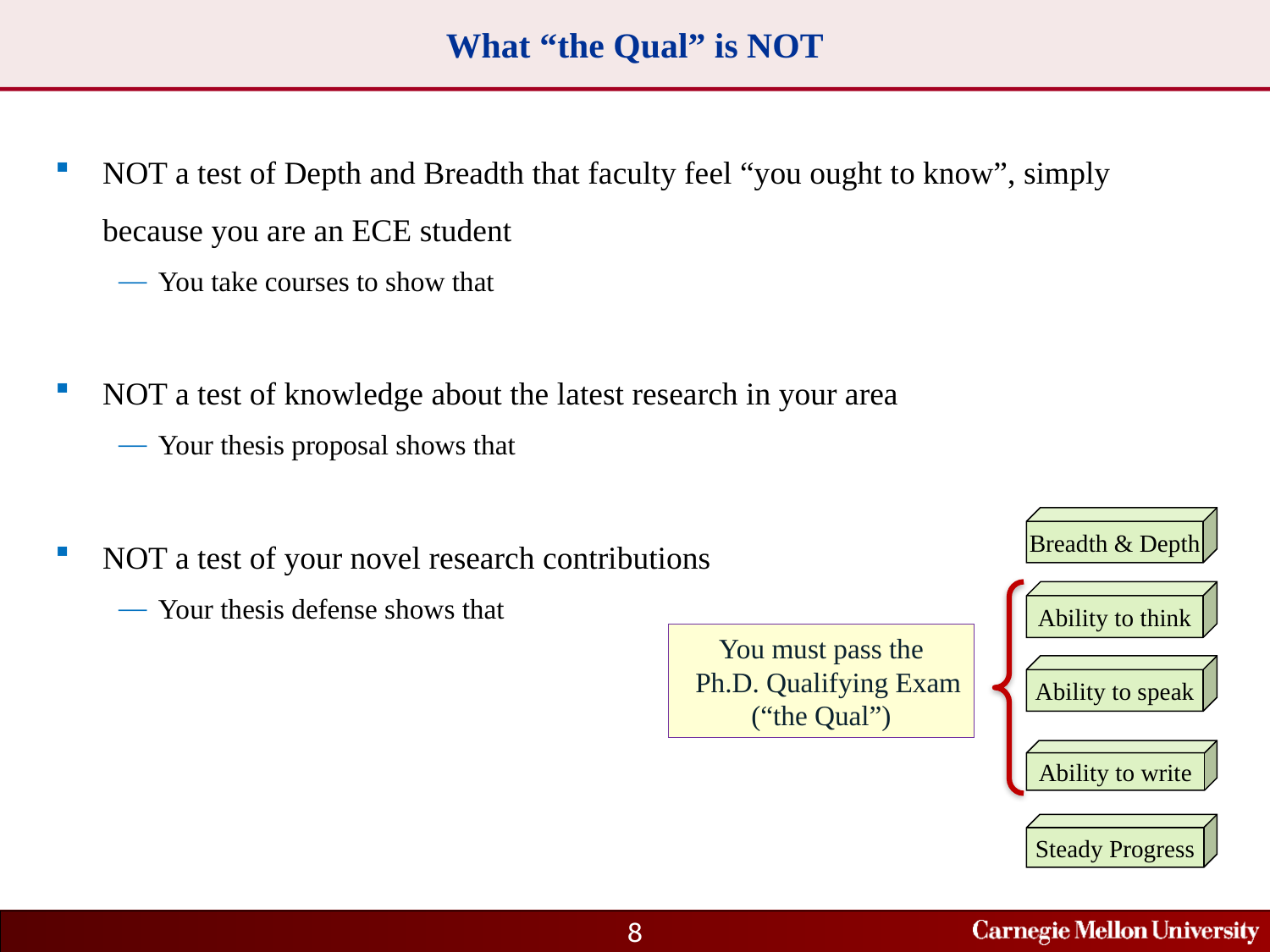

# What “the Qual” is NOT
NOT a test of Depth and Breadth that faculty feel “you ought to know”, simply because you are an ECE student
You take courses to show that

NOT a test of knowledge about the latest research in your area
Your thesis proposal shows that

NOT a test of your novel research contributions
Your thesis defense shows that

Breadth & Depth
Ability to think

You must pass the
  Ph.D. Qualifying Exam
(“the Qual”)
Ability to speak
Ability to write
Steady Progress